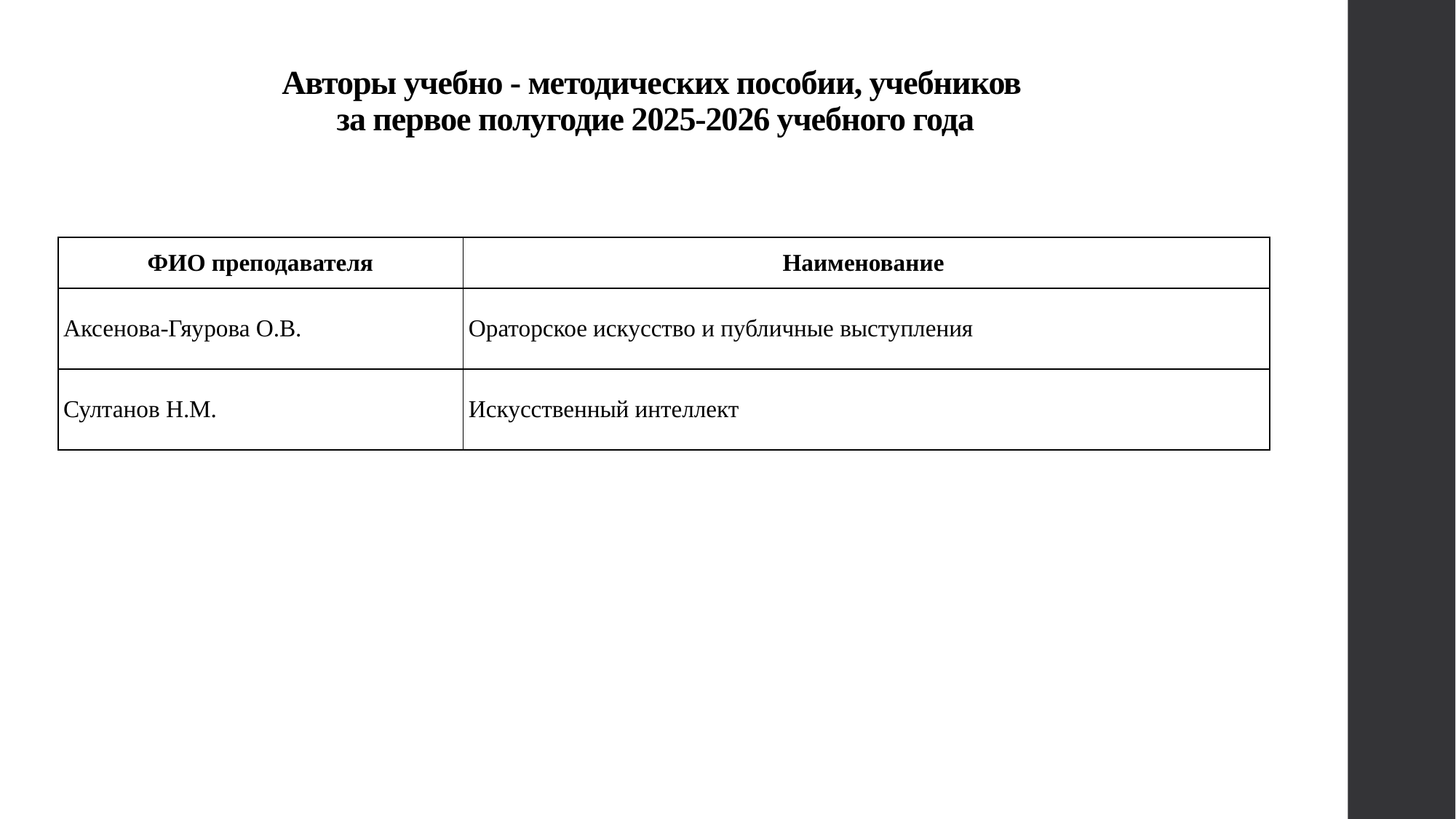

# Авторы учебно - методических пособии, учебников за первое полугодие 2025-2026 учебного года
| ФИО преподавателя | Наименование |
| --- | --- |
| Аксенова-Гяурова О.В. | Ораторское искусство и публичные выступления |
| Султанов Н.М. | Искусственный интеллект |